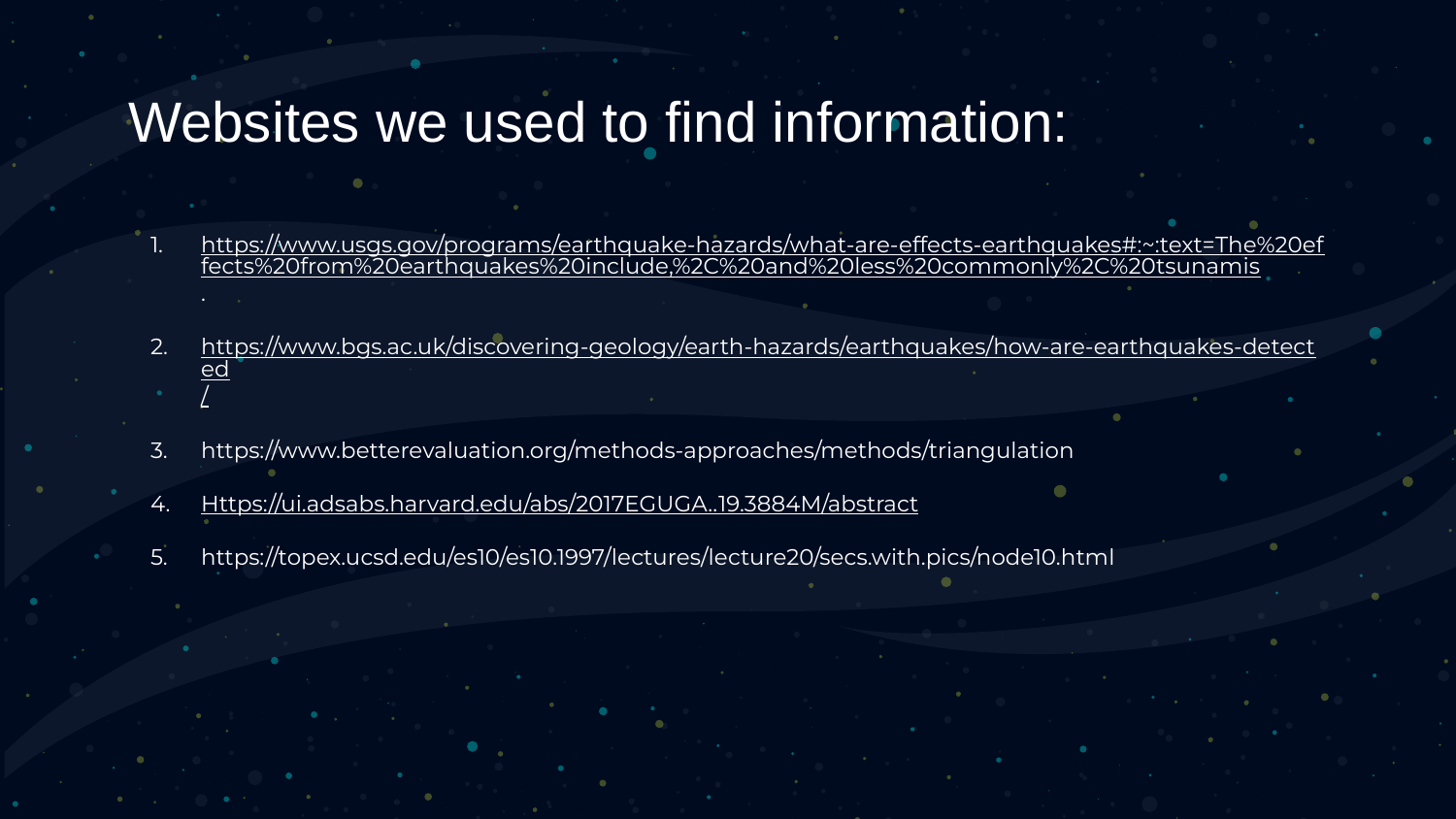

# Websites we used to find information:
https://www.usgs.gov/programs/earthquake-hazards/what-are-effects-earthquakes#:~:text=The%20effects%20from%20earthquakes%20include,%2C%20and%20less%20commonly%2C%20tsunamis.

https://www.bgs.ac.uk/discovering-geology/earth-hazards/earthquakes/how-are-earthquakes-detected/

https://www.betterevaluation.org/methods-approaches/methods/triangulation

Https://ui.adsabs.harvard.edu/abs/2017EGUGA..19.3884M/abstract

https://topex.ucsd.edu/es10/es10.1997/lectures/lecture20/secs.with.pics/node10.html